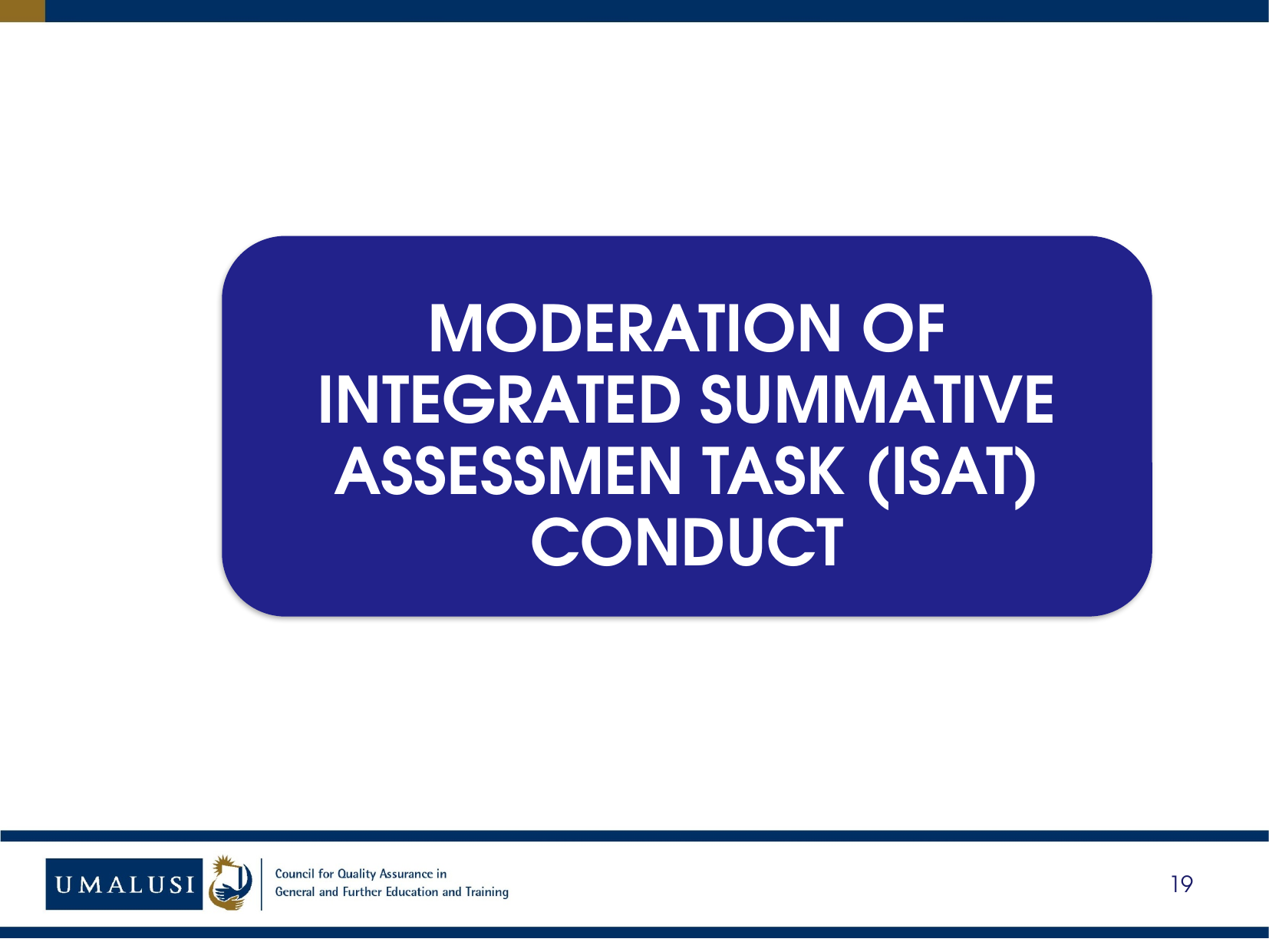

MODERATION OF INTEGRATED SUMMATIVE ASSESSMEN TASK (ISAT) CONDUCT
19